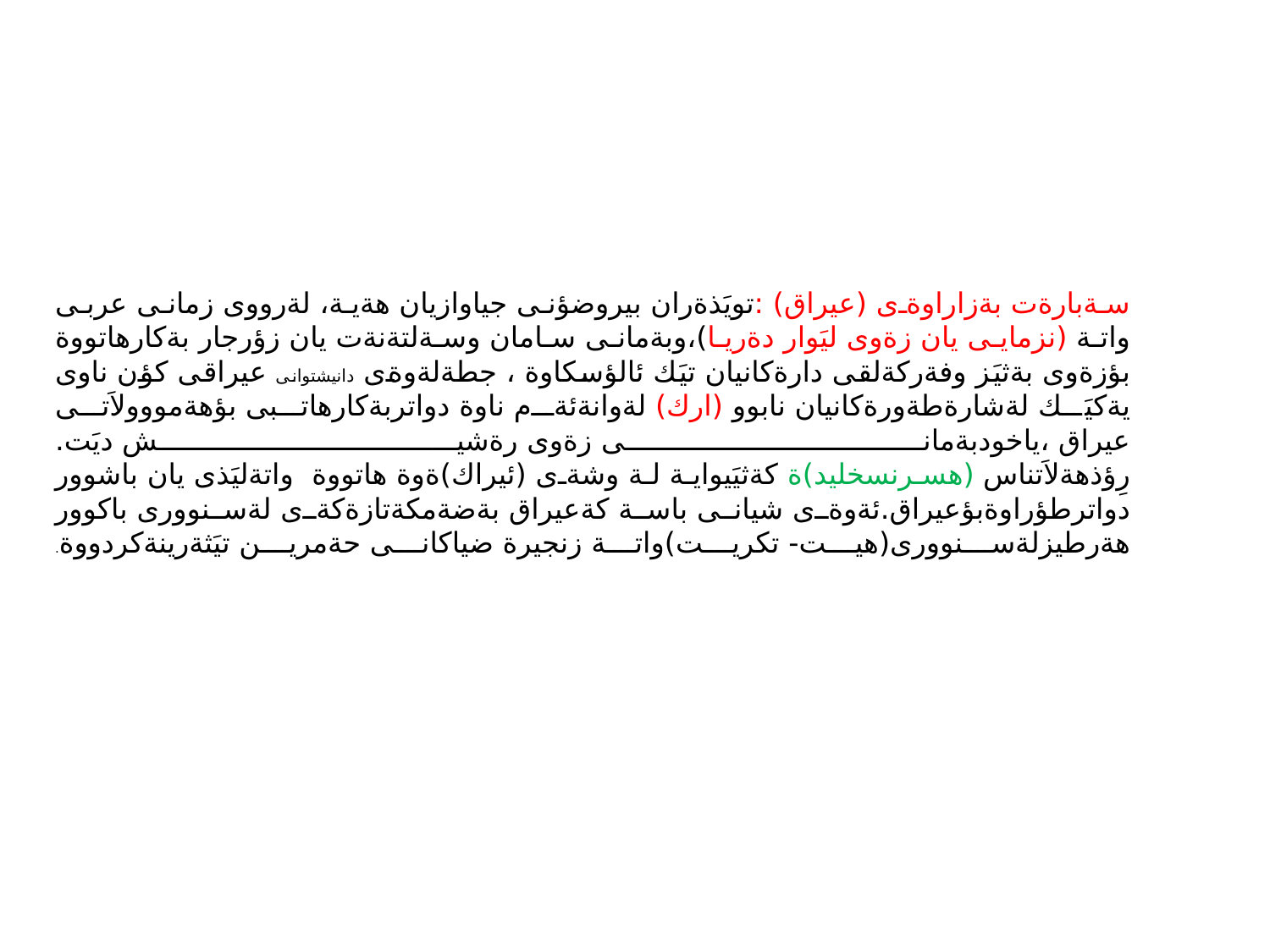

سةبارةت بةزاراوةى (عيراق) :تويَذةران بيروضؤنى جياوازيان هةية، لةرووى زمانى عربى واتة (نزمايى يان زةوى ليَوار دةريا)،وبةمانى سامان وسةلتةنةت يان زؤرجار بةكارهاتووة بؤزةوى بةثيَز وفةركةلقى دارةكانيان تيَك ئالؤسكاوة ، جطةلةوةى دانيشتوانى عيراقى كؤن ناوى يةكيَك لةشارةطةورةكانيان نابوو (ارك) لةوانةئةم ناوة دواتربةكارهاتبى بؤهةمووولاَتى عيراق ،ياخودبةمانى زةوى رةشيش ديَت.
رِؤذهةلاَتناس (هسرنسخليد)ة كةثيَيواية لة وشةى (ئيراك)ةوة هاتووة  واتةليَذى يان باشوور دواترطؤراوةبؤعيراق.ئةوةى شيانى باسة كةعيراق بةضةمكةتازةكةى لةسنوورى باكوور هةرطيزلةسنوورى(هيت- تكريت)واتة زنجيرة ضياكانى حةمرين تيَثةرينةكردووة.